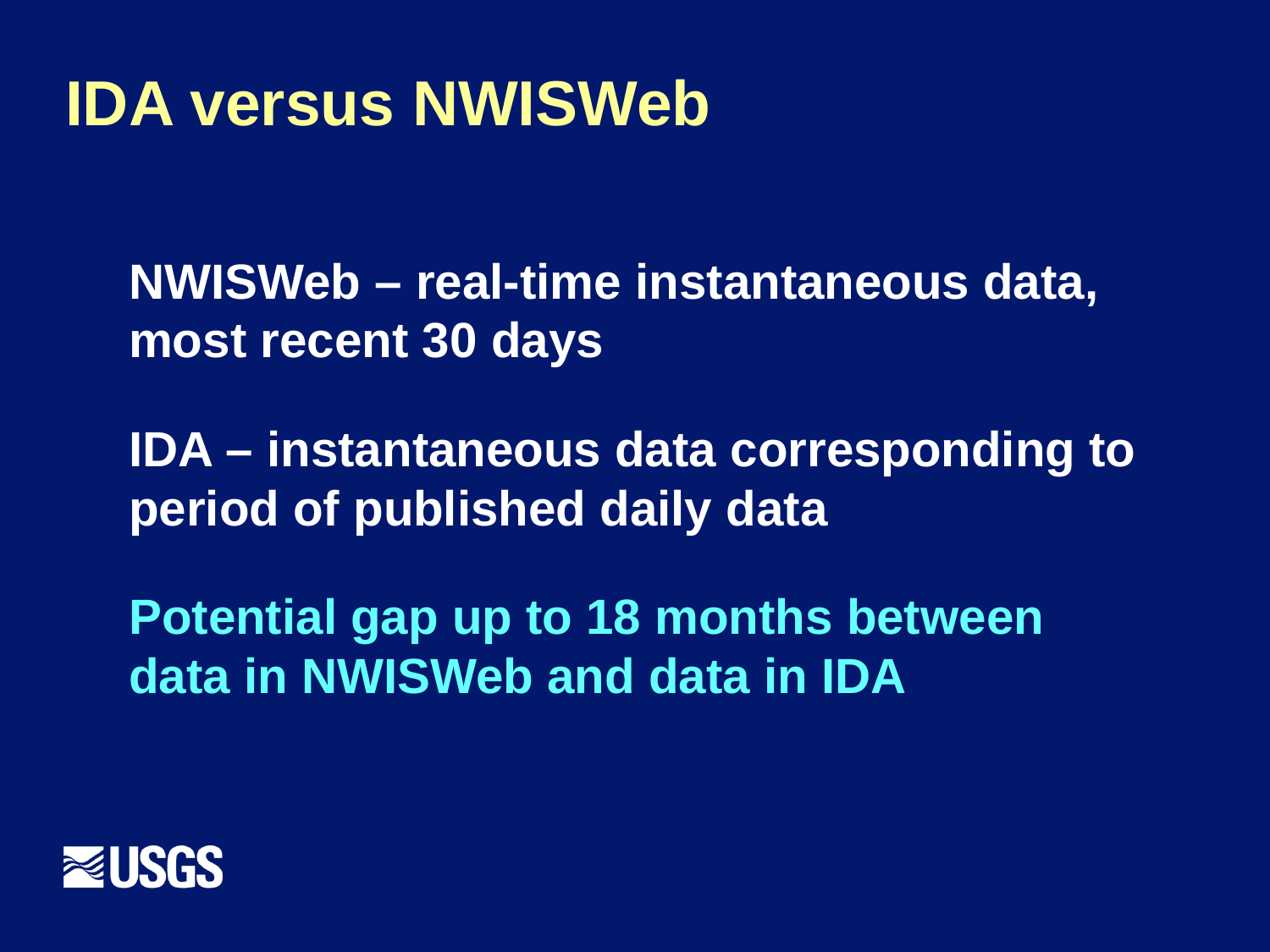

IDA versus NWISWeb

NWISWeb – real-time instantaneous data, most recent 30 days
IDA – instantaneous data corresponding to period of published daily data
Potential gap up to 18 months between data in NWISWeb and data in IDA